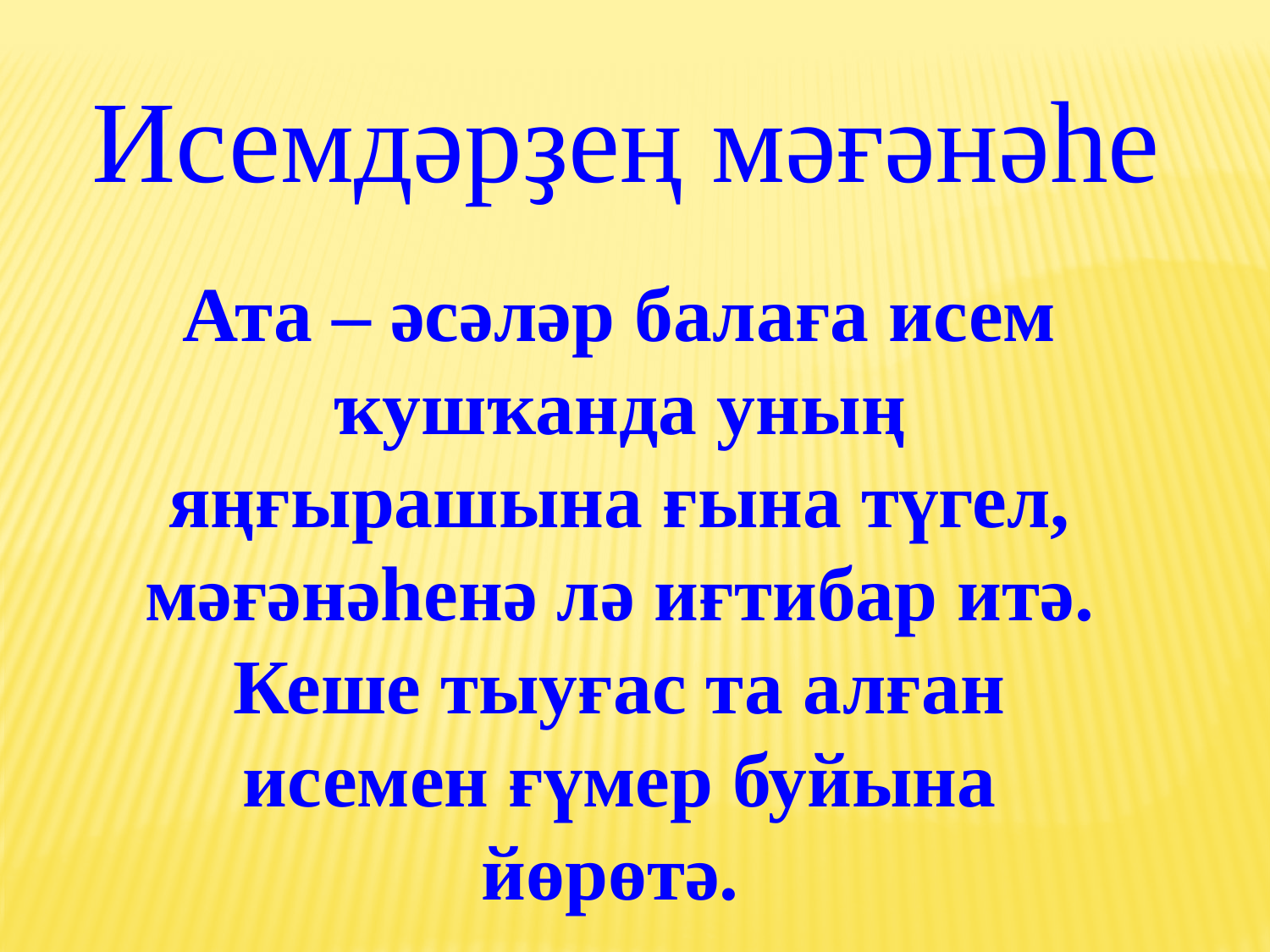

Исемдәрҙең мәғәнәһе
Ата – әсәләр балаға исем ҡушҡанда уның яңғырашына ғына түгел, мәғәнәһенә лә иғтибар итә. Кеше тыуғас та алған исемен ғүмер буйына йөрөтә.